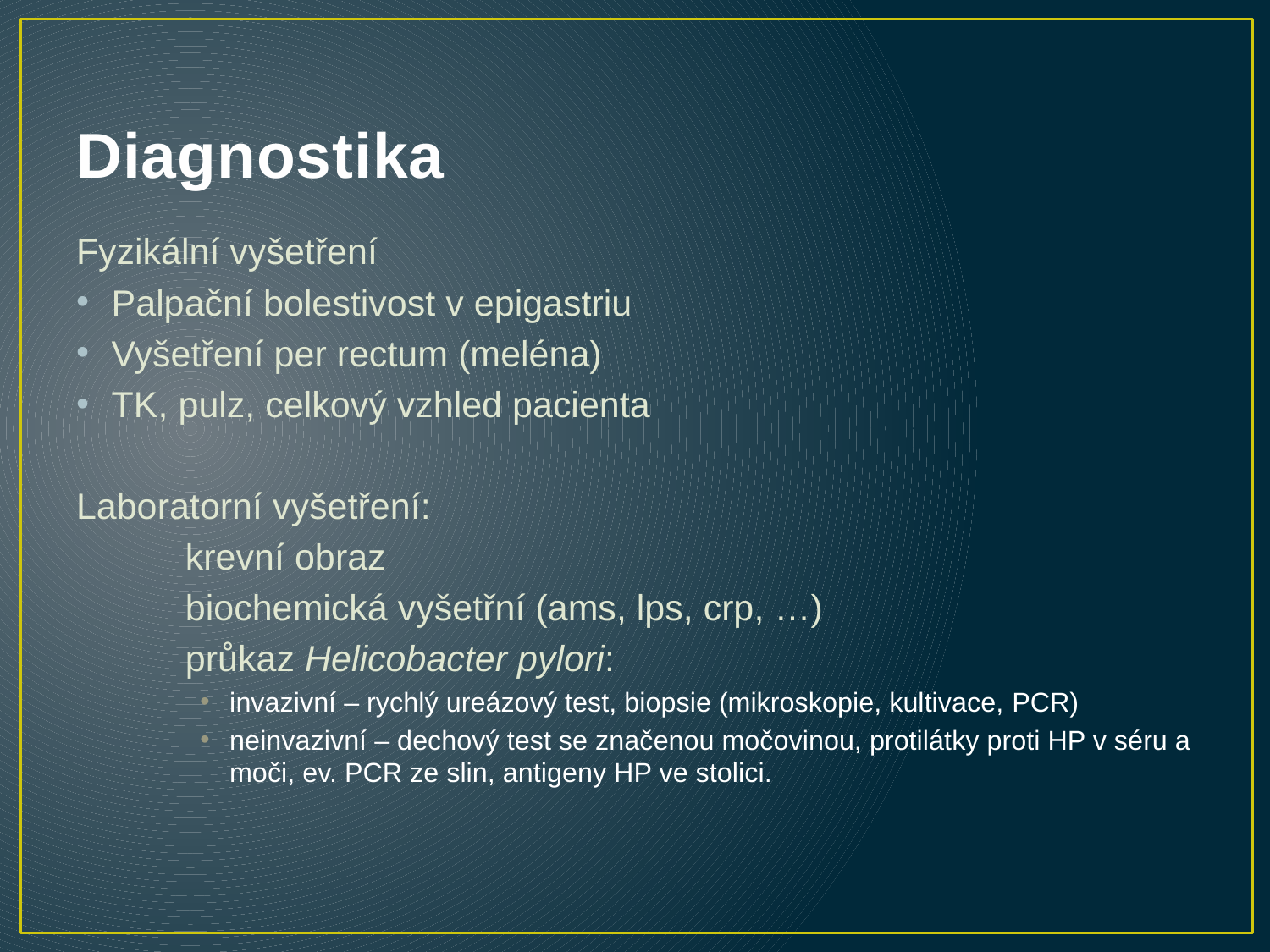

# Diagnostika
Fyzikální vyšetření
Palpační bolestivost v epigastriu
Vyšetření per rectum (meléna)
TK, pulz, celkový vzhled pacienta

Laboratorní vyšetření:
	krevní obraz
	biochemická vyšetřní (ams, lps, crp, …)
	průkaz Helicobacter pylori:
invazivní – rychlý ureázový test, biopsie (mikroskopie, kultivace, PCR)
neinvazivní – dechový test se značenou močovinou, protilátky proti HP v séru a moči, ev. PCR ze slin, antigeny HP ve stolici.